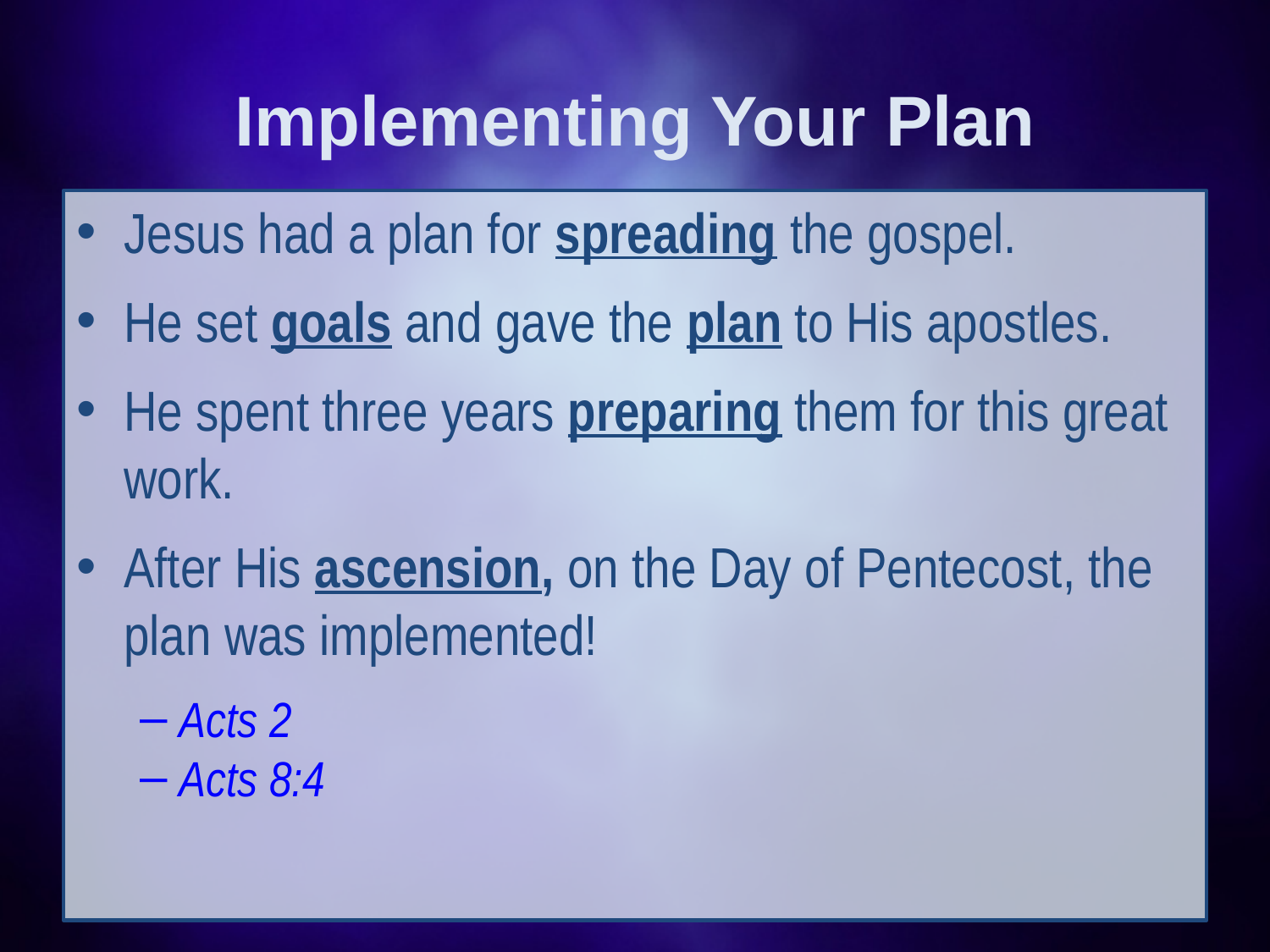

# Implementing Your Plan
Jesus had a plan for spreading the gospel.
He set goals and gave the plan to His apostles.
He spent three years preparing them for this great work.
After His ascension, on the Day of Pentecost, the plan was implemented!
Acts 2
Acts 8:4